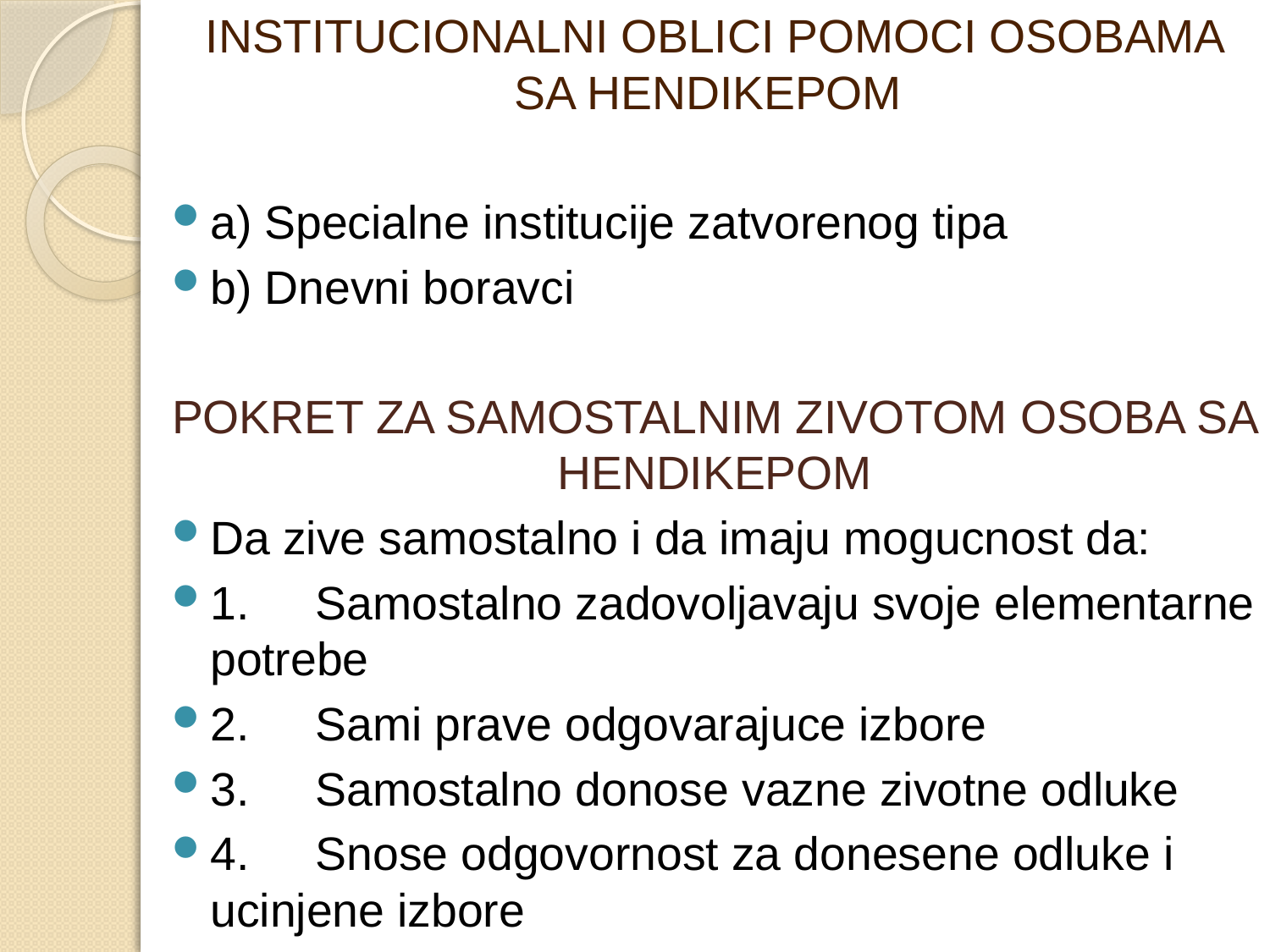

INSTITUCIONALNI OBLICI POMOCI OSOBAMA SA HENDIKEPOM

a) Specialne institucije zatvorenog tipa
b) Dnevni boravci

POKRET ZA SAMOSTALNIM ZIVOTOM OSOBA SA HENDIKEPOM
Da zive samostalno i da imaju mogucnost da:
1.	Samostalno zadovoljavaju svoje elementarne potrebe
2.	Sami prave odgovarajuce izbore
3.	Samostalno donose vazne zivotne odluke
4.	Snose odgovornost za donesene odluke i ucinjene izbore